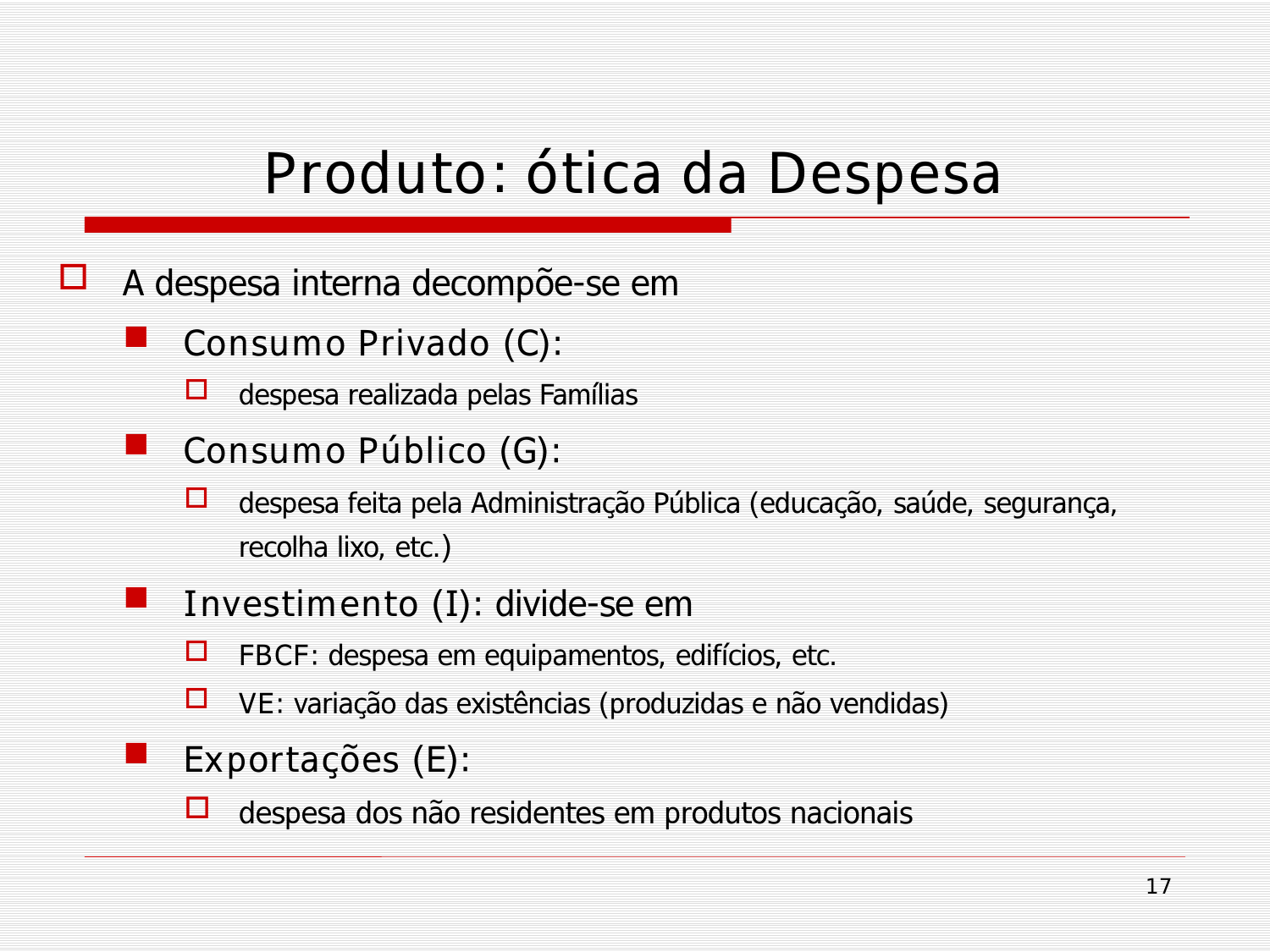

# Produto: ótica da Despesa
A despesa interna decompõe-se em
Consumo Privado (C):
despesa realizada pelas Famílias
Consumo Público (G):
despesa feita pela Administração Pública (educação, saúde, segurança, recolha lixo, etc.)
Investimento (I): divide-se em
FBCF: despesa em equipamentos, edifícios, etc.
VE: variação das existências (produzidas e não vendidas)
Exportações (E):
despesa dos não residentes em produtos nacionais
17